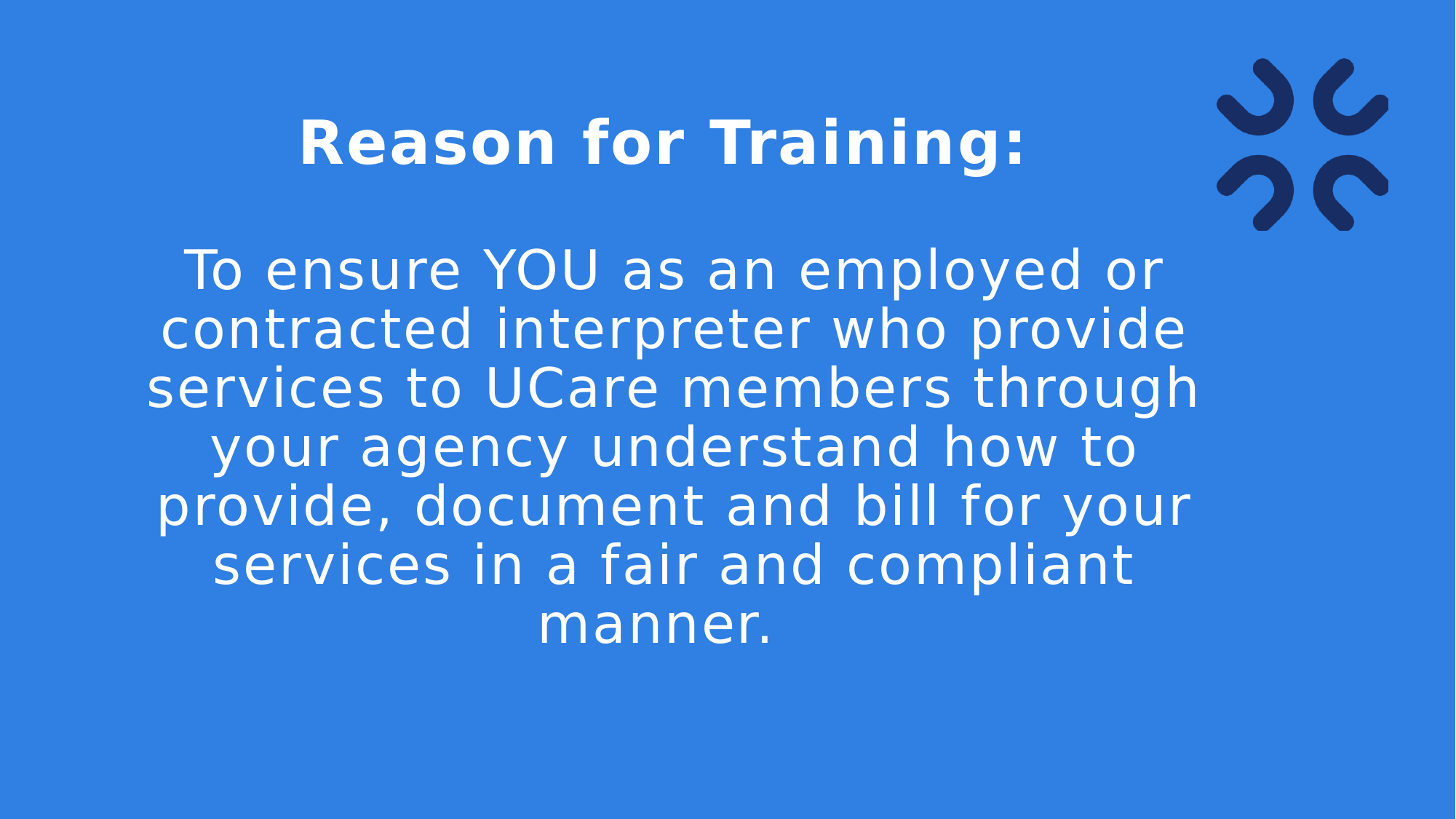

# Reason for Training: To ensure YOU as an employed or contracted interpreter who provide services to UCare members through your agency understand how to provide, document and bill for your services in a fair and compliant manner.